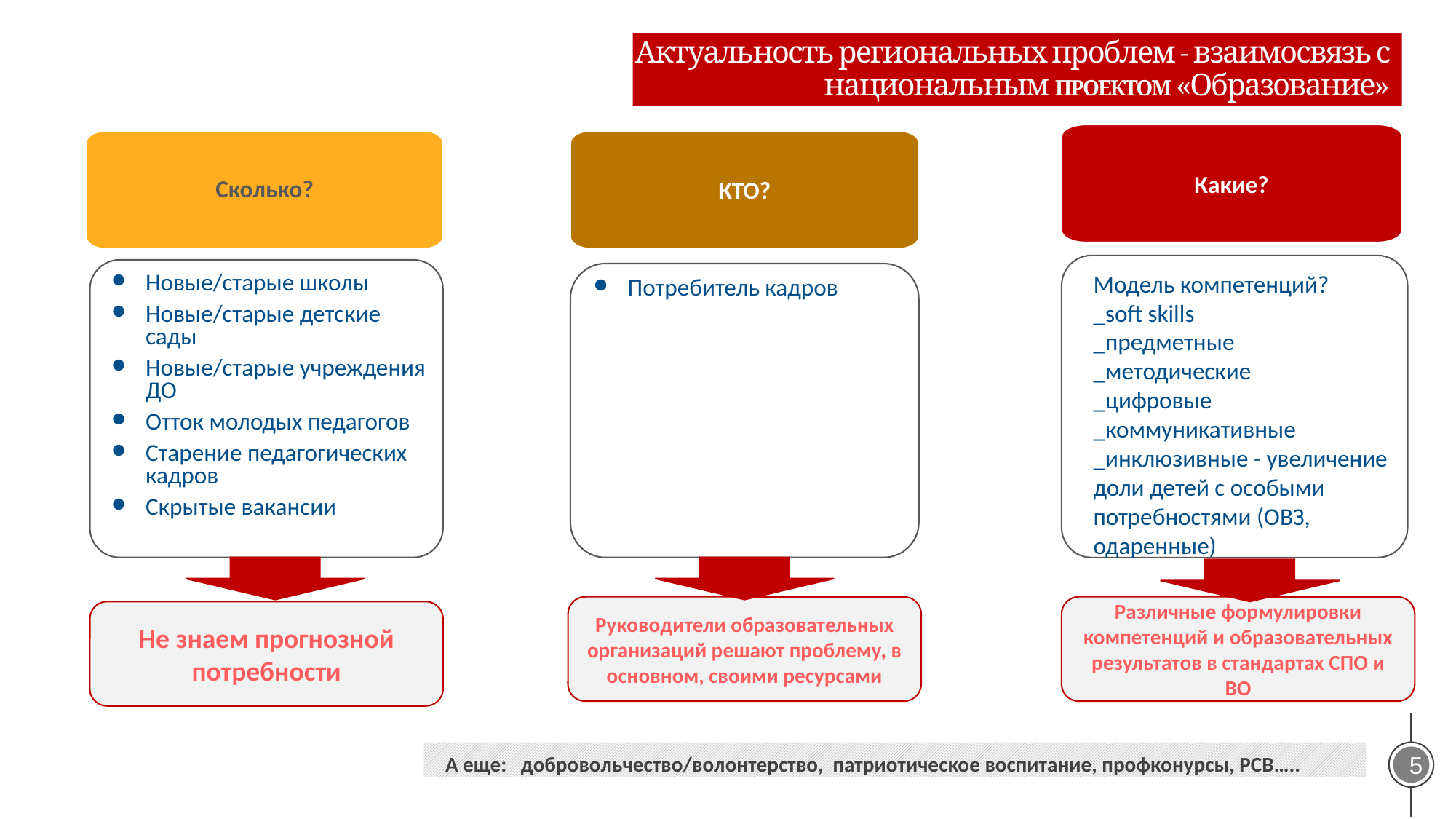

Актуальность региональных проблем - взаимосвязь с национальным ПРОЕКТОМ «Образование»
Какие?
Сколько?
КТО?
Модель компетенций?
_soft skills
_предметные
_методические
_цифровые
_коммуникативные
_инклюзивные - увеличение доли детей с особыми потребностями (ОВЗ, одаренные)

Новые/старые школы
Новые/старые детские сады
Новые/старые учреждения ДО
Отток молодых педагогов
Старение педагогических кадров
Скрытые вакансии

Потребитель кадров

Различные формулировки компетенций и образовательных результатов в стандартах СПО и ВО
Руководители образовательных организаций решают проблему, в основном, своими ресурсами
Не знаем прогнозной потребности

5
А еще:   добровольчество/волонтерство,  патриотическое воспитание, профконурсы, РСВ…..